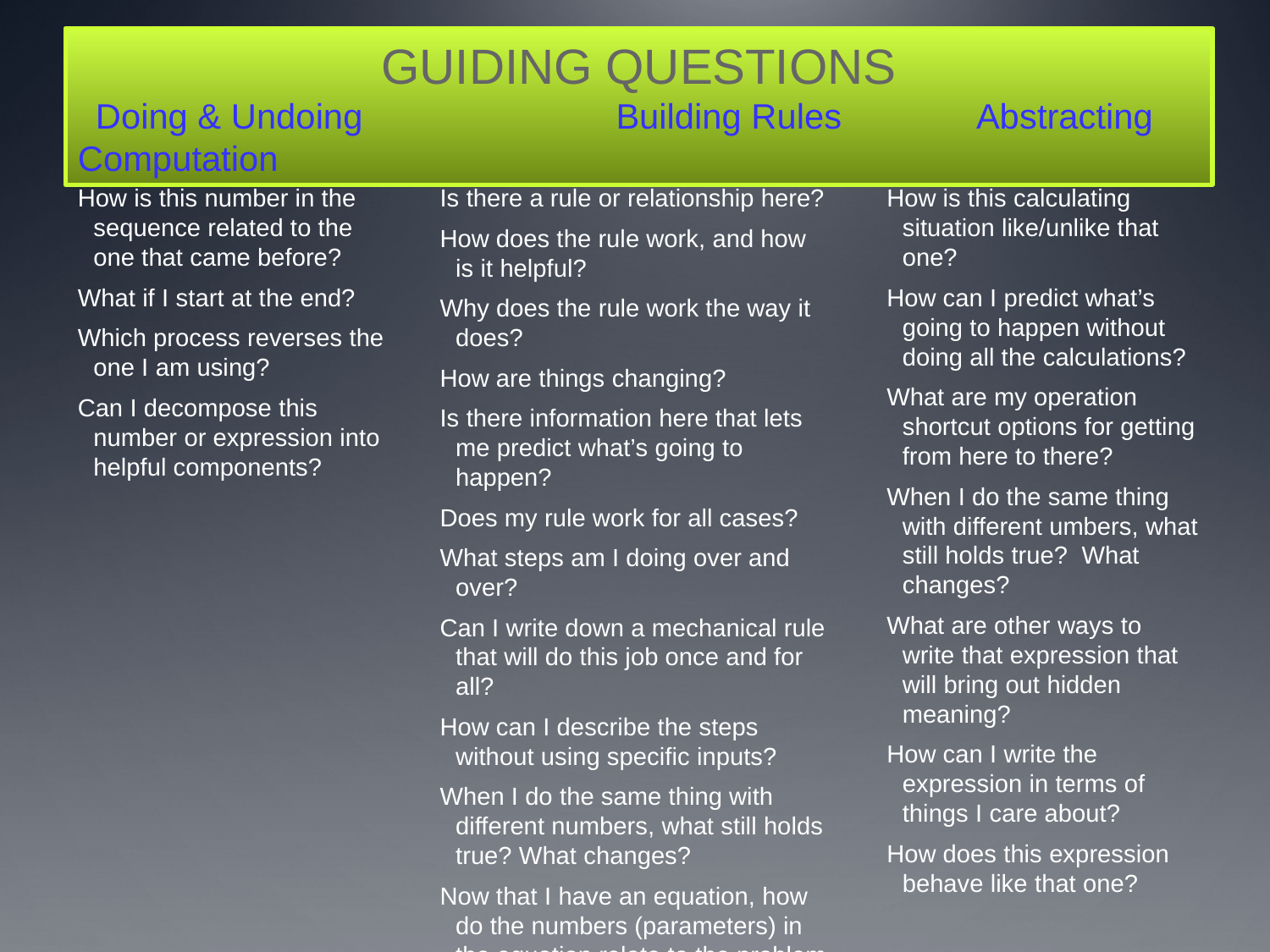

GUIDING QUESTIONS
  Doing & Undoing                          Building Rules              Abstracting Computation
How is this number in the sequence related to the one that came before?
What if I start at the end?
Which process reverses the one I am using?
Can I decompose this number or expression into helpful components?
Is there a rule or relationship here?
How does the rule work, and how is it helpful?
Why does the rule work the way it does?
How are things changing?
Is there information here that lets me predict what’s going to happen?
Does my rule work for all cases?
What steps am I doing over and over?
Can I write down a mechanical rule that will do this job once and for all?
How can I describe the steps without using specific inputs?
When I do the same thing with different numbers, what still holds true? What changes?
Now that I have an equation, how do the numbers (parameters) in the equation relate to the problem context?
How is this calculating situation like/unlike that one?
How can I predict what’s going to happen without doing all the calculations?
What are my operation shortcut options for getting from here to there?
When I do the same thing with different umbers, what still holds true?  What changes?
What are other ways to write that expression that will bring out hidden meaning?
How can I write the expression in terms of things I care about?
How does this expression behave like that one?